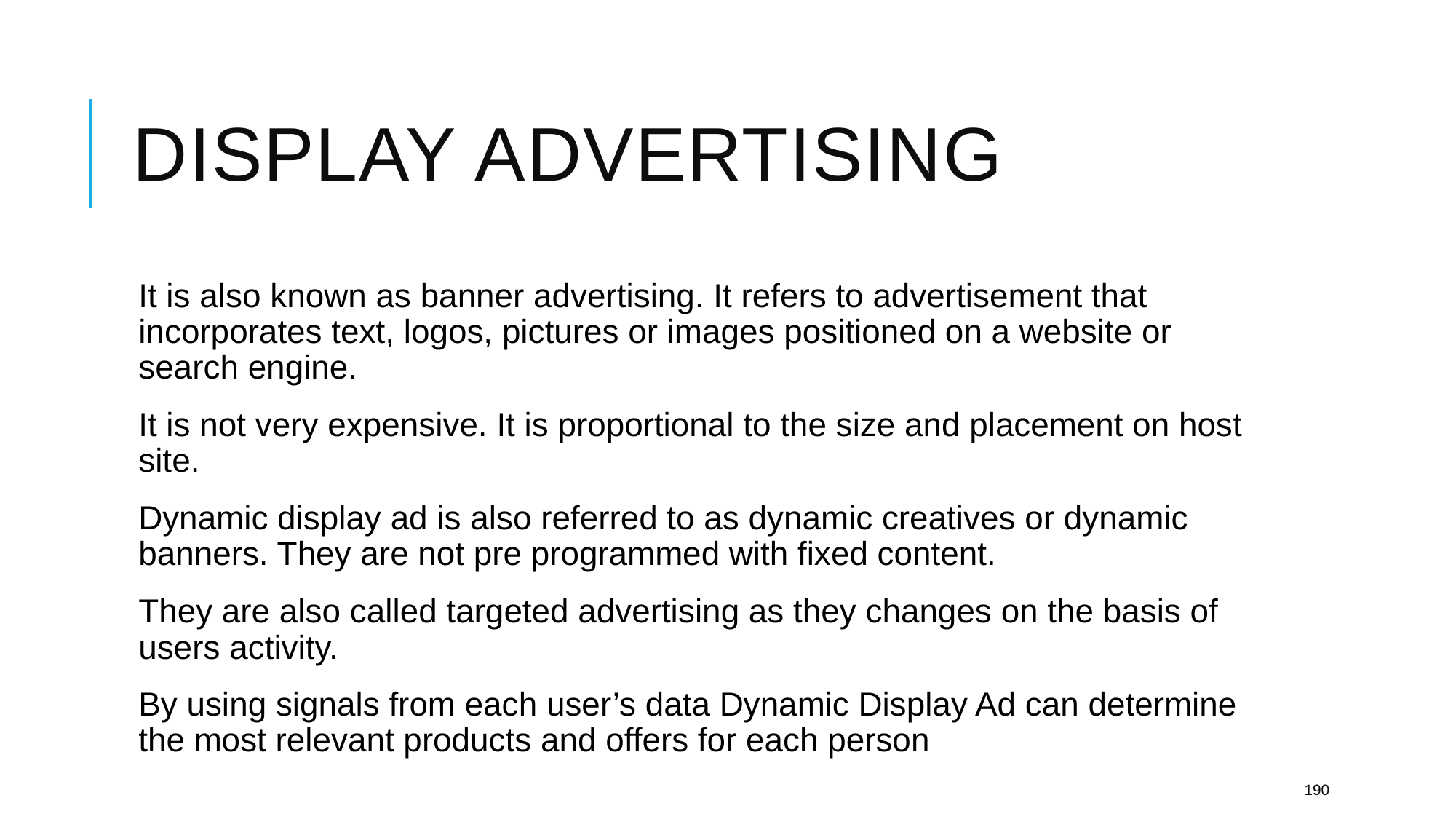

# DISPLAY ADVERTISING
It is also known as banner advertising. It refers to advertisement that incorporates text, logos, pictures or images positioned on a website or search engine.
It is not very expensive. It is proportional to the size and placement on host site.
Dynamic display ad is also referred to as dynamic creatives or dynamic banners. They are not pre programmed with fixed content.
They are also called targeted advertising as they changes on the basis of users activity.
By using signals from each user’s data Dynamic Display Ad can determine the most relevant products and offers for each person

190